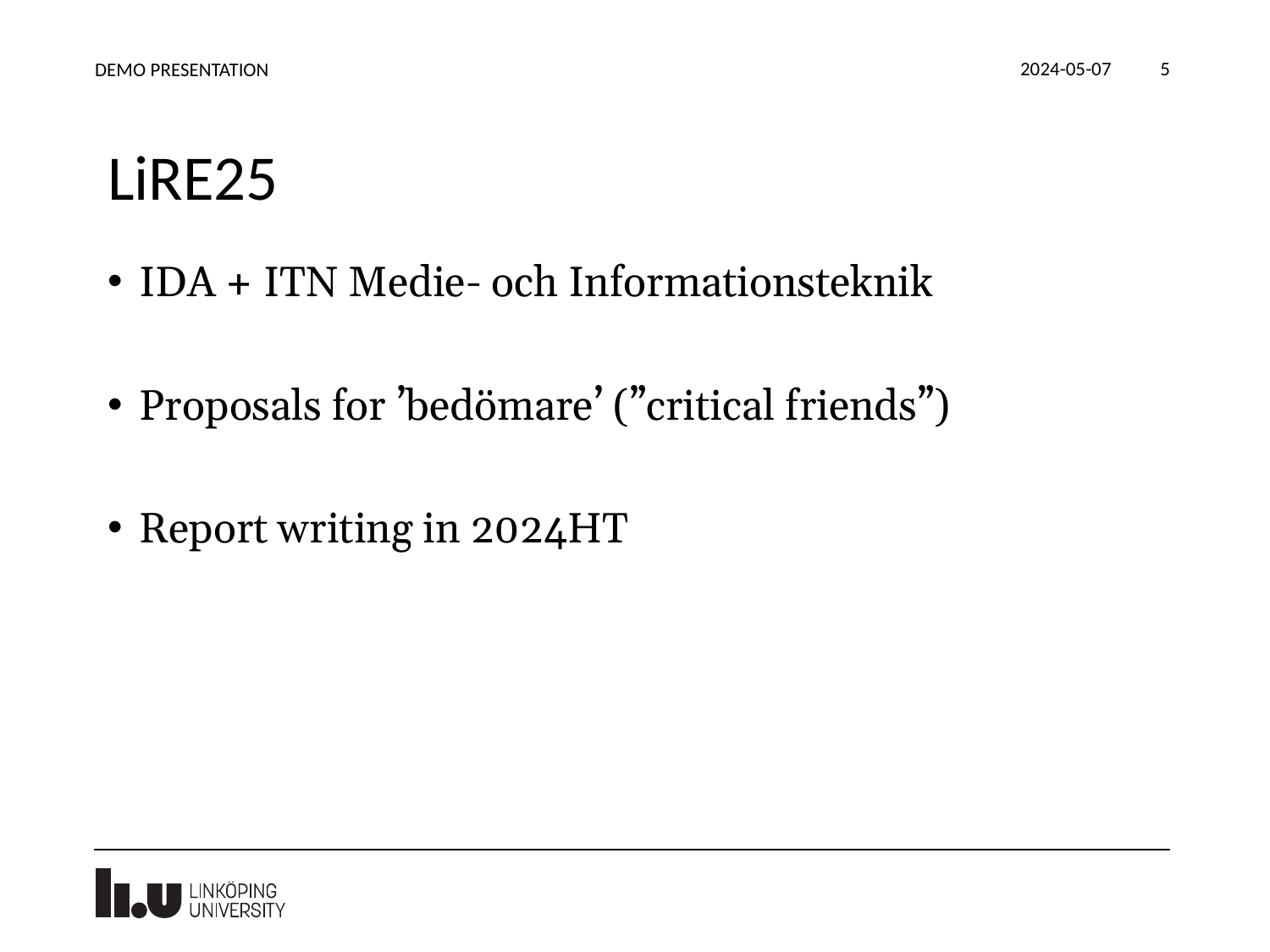

2024-05-07
DEMO PRESENTATION
5
# LiRE25
IDA + ITN Medie- och Informationsteknik

Proposals for ’bedömare’ (”critical friends”)

Report writing in 2024HT